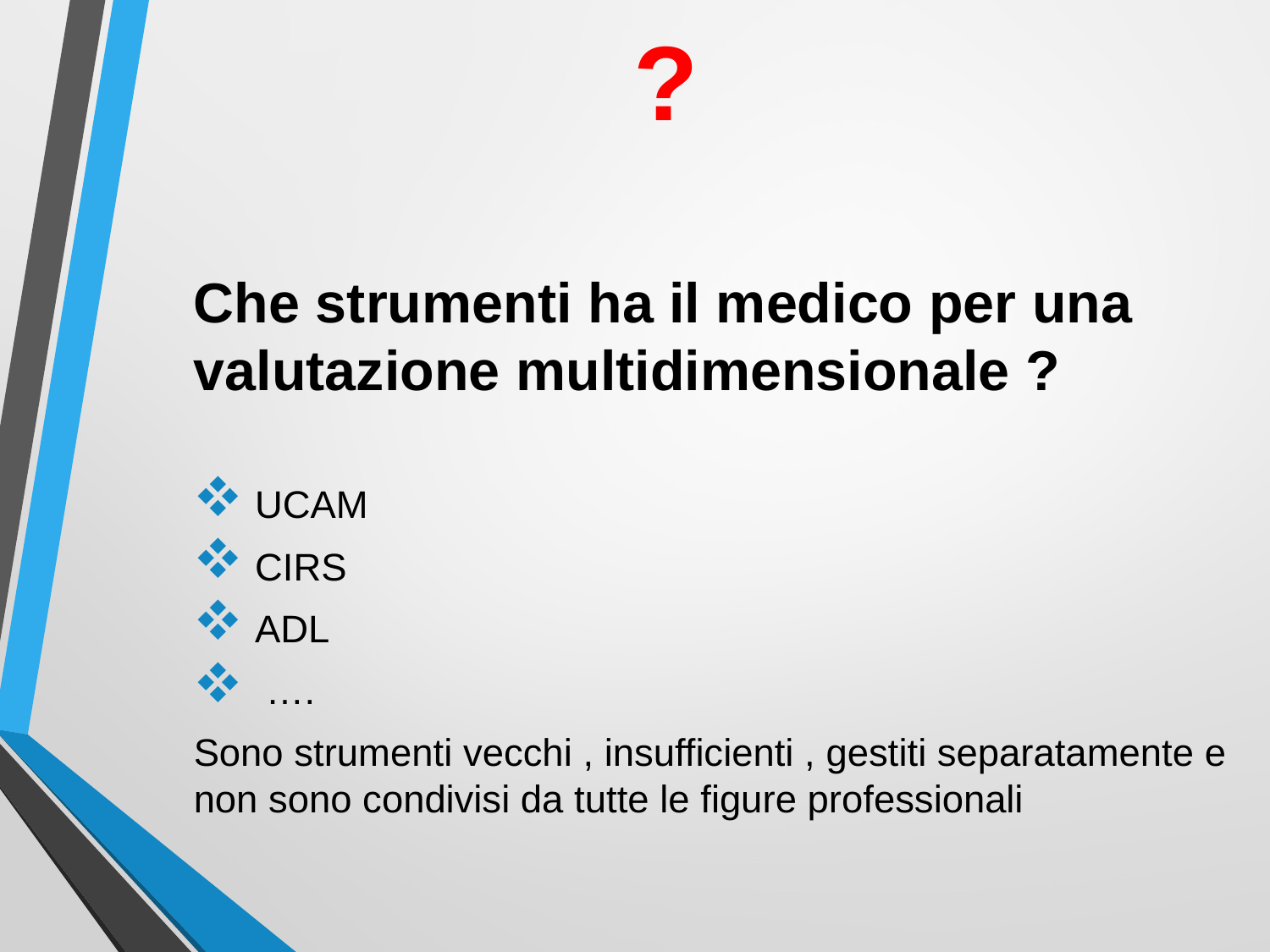

# ?
Che strumenti ha il medico per una valutazione multidimensionale ?

  UCAM
  CIRS
  ADL
   ….
Sono strumenti vecchi , insufficienti , gestiti separatamente e non sono condivisi da tutte le figure professionali